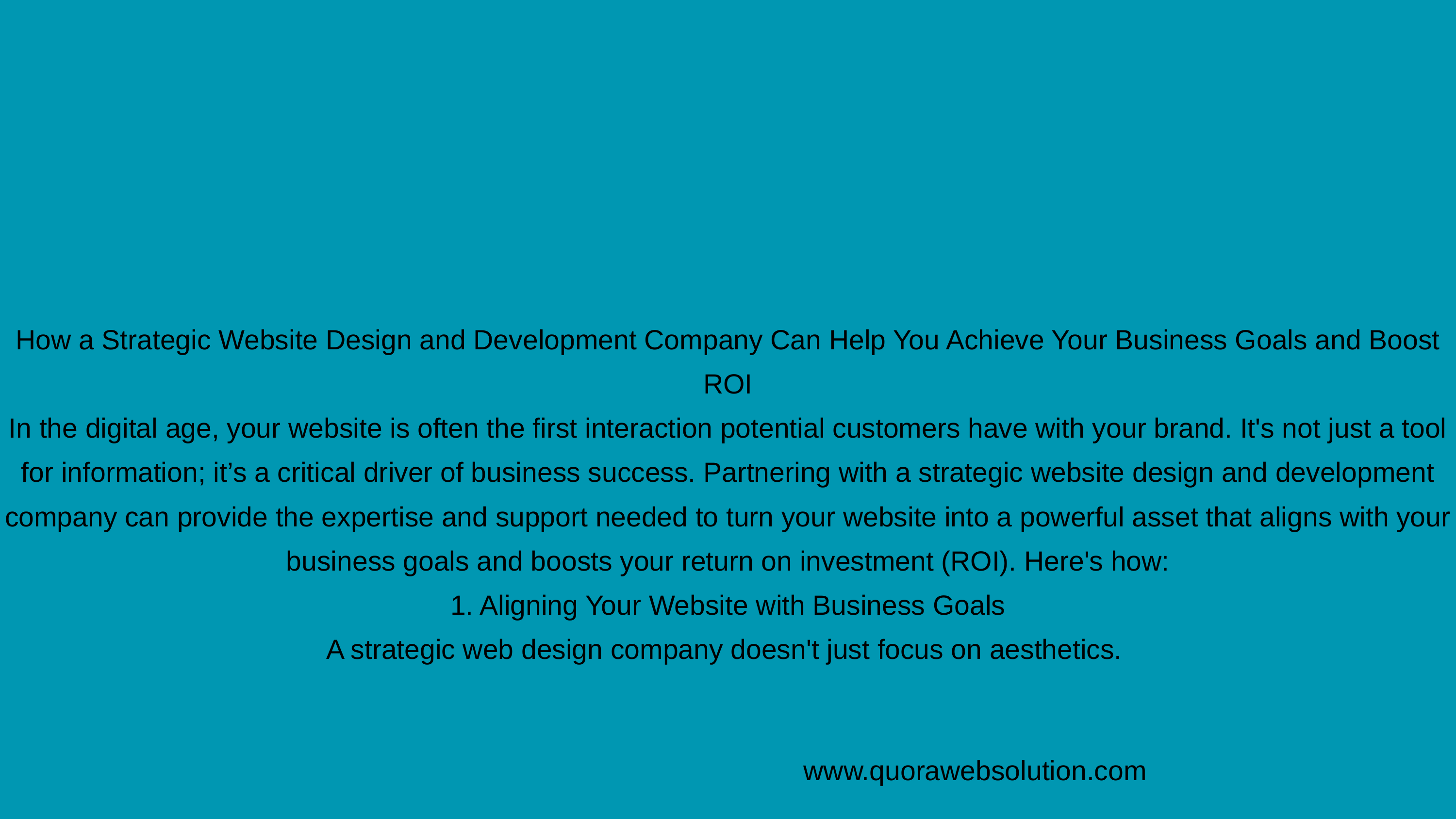

How a Strategic Website Design and Development Company Can Help You Achieve Your Business Goals and Boost ROI
In the digital age, your website is often the first interaction potential customers have with your brand. It's not just a tool for information; it’s a critical driver of business success. Partnering with a strategic website design and development company can provide the expertise and support needed to turn your website into a powerful asset that aligns with your business goals and boosts your return on investment (ROI). Here's how:
1. Aligning Your Website with Business Goals
A strategic web design company doesn't just focus on aesthetics.
www.quorawebsolution.com